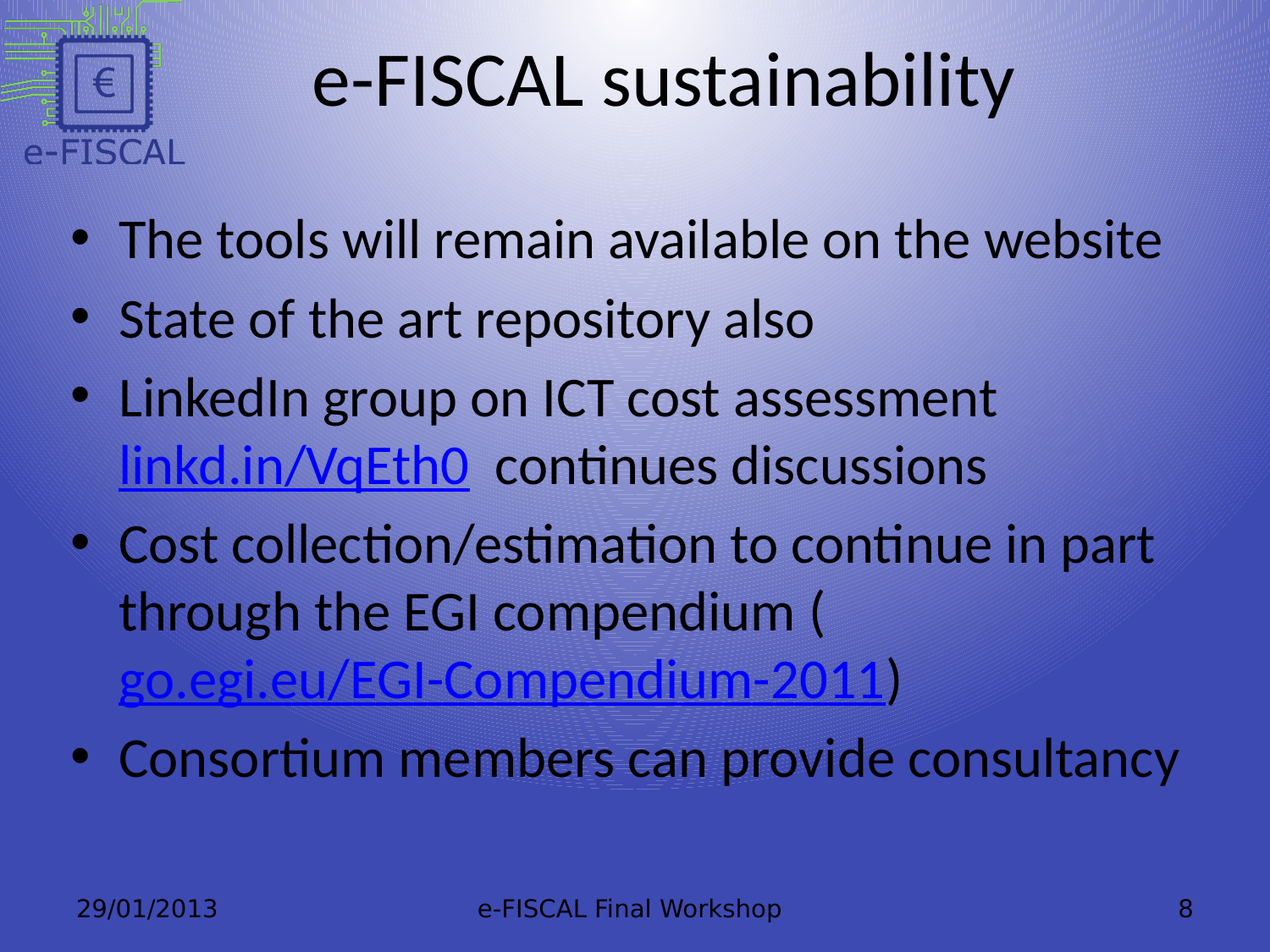

# e-FISCAL sustainability
The tools will remain available on the website
State of the art repository also
LinkedIn group on ICT cost assessment linkd.in/VqEth0  continues discussions
Cost collection/estimation to continue in part through the EGI compendium (go.egi.eu/EGI-Compendium-2011)
Consortium members can provide consultancy

29/01/2013
e-FISCAL Final Workshop
8